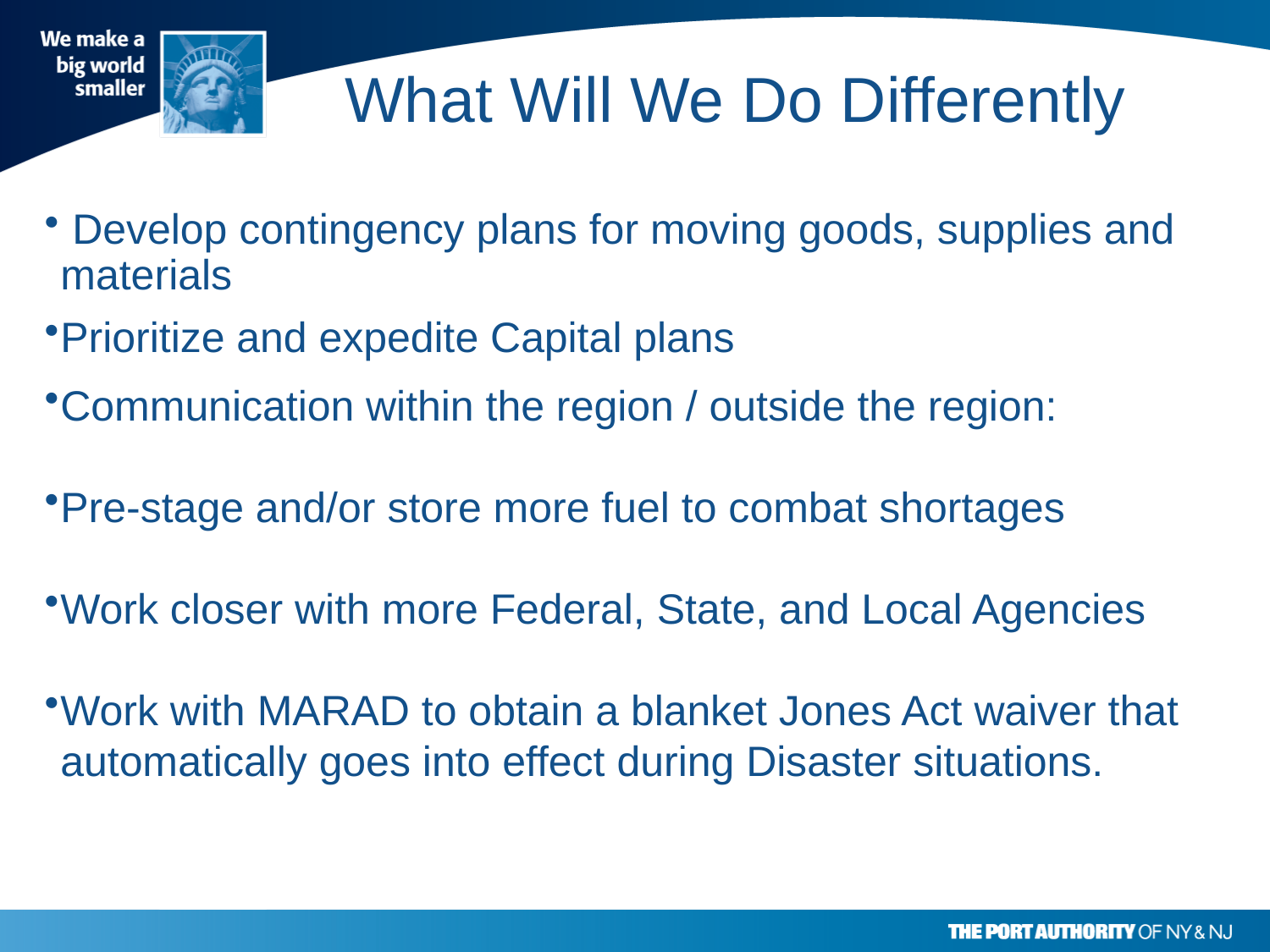

# What Will We Do Differently
 Develop contingency plans for moving goods, supplies and materials
Prioritize and expedite Capital plans
Communication within the region / outside the region:

Pre-stage and/or store more fuel to combat shortages

Work closer with more Federal, State, and Local Agencies

Work with MARAD to obtain a blanket Jones Act waiver that automatically goes into effect during Disaster situations.